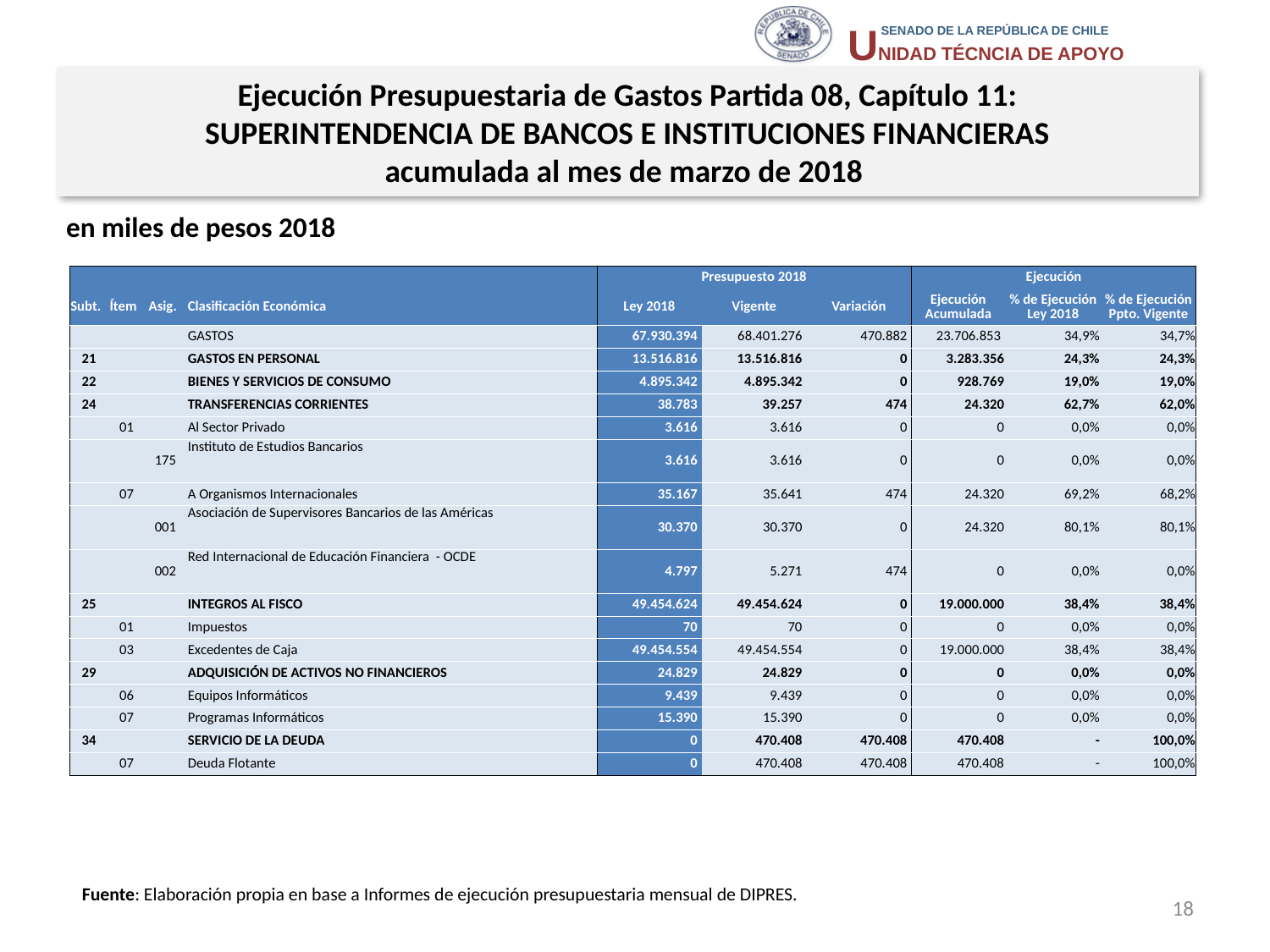

Ejecución Presupuestaria de Gastos Partida 08, Capítulo 11:
SUPERINTENDENCIA DE BANCOS E INSTITUCIONES FINANCIERAS
acumulada al mes de marzo de 2018
en miles de pesos 2018
|  |  |  |  | Presupuesto 2018 |  |  | Ejecución |  |  |
| --- | --- | --- | --- | --- | --- | --- | --- | --- | --- |
| Subt. | Ítem | Asig. | Clasificación Económica | Ley 2018 | Vigente | Variación | Ejecución Acumulada | % de Ejecución Ley 2018 | % de Ejecución Ppto. Vigente |
|  |  |  | GASTOS | 67.930.394 | 68.401.276 | 470.882 | 23.706.853 | 34,9% | 34,7% |
| 21 |  |  | GASTOS EN PERSONAL | 13.516.816 | 13.516.816 | 0 | 3.283.356 | 24,3% | 24,3% |
| 22 |  |  | BIENES Y SERVICIOS DE CONSUMO | 4.895.342 | 4.895.342 | 0 | 928.769 | 19,0% | 19,0% |
| 24 |  |  | TRANSFERENCIAS CORRIENTES | 38.783 | 39.257 | 474 | 24.320 | 62,7% | 62,0% |
|  | 01 |  | Al Sector Privado | 3.616 | 3.616 | 0 | 0 | 0,0% | 0,0% |
|  |  | 175 | Instituto de Estudios Bancarios | 3.616 | 3.616 | 0 | 0 | 0,0% | 0,0% |
|  | 07 |  | A Organismos Internacionales | 35.167 | 35.641 | 474 | 24.320 | 69,2% | 68,2% |
|  |  | 001 | Asociación de Supervisores Bancarios de las Américas | 30.370 | 30.370 | 0 | 24.320 | 80,1% | 80,1% |
|  |  | 002 | Red Internacional de Educación Financiera - OCDE | 4.797 | 5.271 | 474 | 0 | 0,0% | 0,0% |
| 25 |  |  | INTEGROS AL FISCO | 49.454.624 | 49.454.624 | 0 | 19.000.000 | 38,4% | 38,4% |
|  | 01 |  | Impuestos | 70 | 70 | 0 | 0 | 0,0% | 0,0% |
|  | 03 |  | Excedentes de Caja | 49.454.554 | 49.454.554 | 0 | 19.000.000 | 38,4% | 38,4% |
| 29 |  |  | ADQUISICIÓN DE ACTIVOS NO FINANCIEROS | 24.829 | 24.829 | 0 | 0 | 0,0% | 0,0% |
|  | 06 |  | Equipos Informáticos | 9.439 | 9.439 | 0 | 0 | 0,0% | 0,0% |
|  | 07 |  | Programas Informáticos | 15.390 | 15.390 | 0 | 0 | 0,0% | 0,0% |
| 34 |  |  | SERVICIO DE LA DEUDA | 0 | 470.408 | 470.408 | 470.408 | - | 100,0% |
|  | 07 |  | Deuda Flotante | 0 | 470.408 | 470.408 | 470.408 | - | 100,0% |
Fuente: Elaboración propia en base a Informes de ejecución presupuestaria mensual de DIPRES.
18